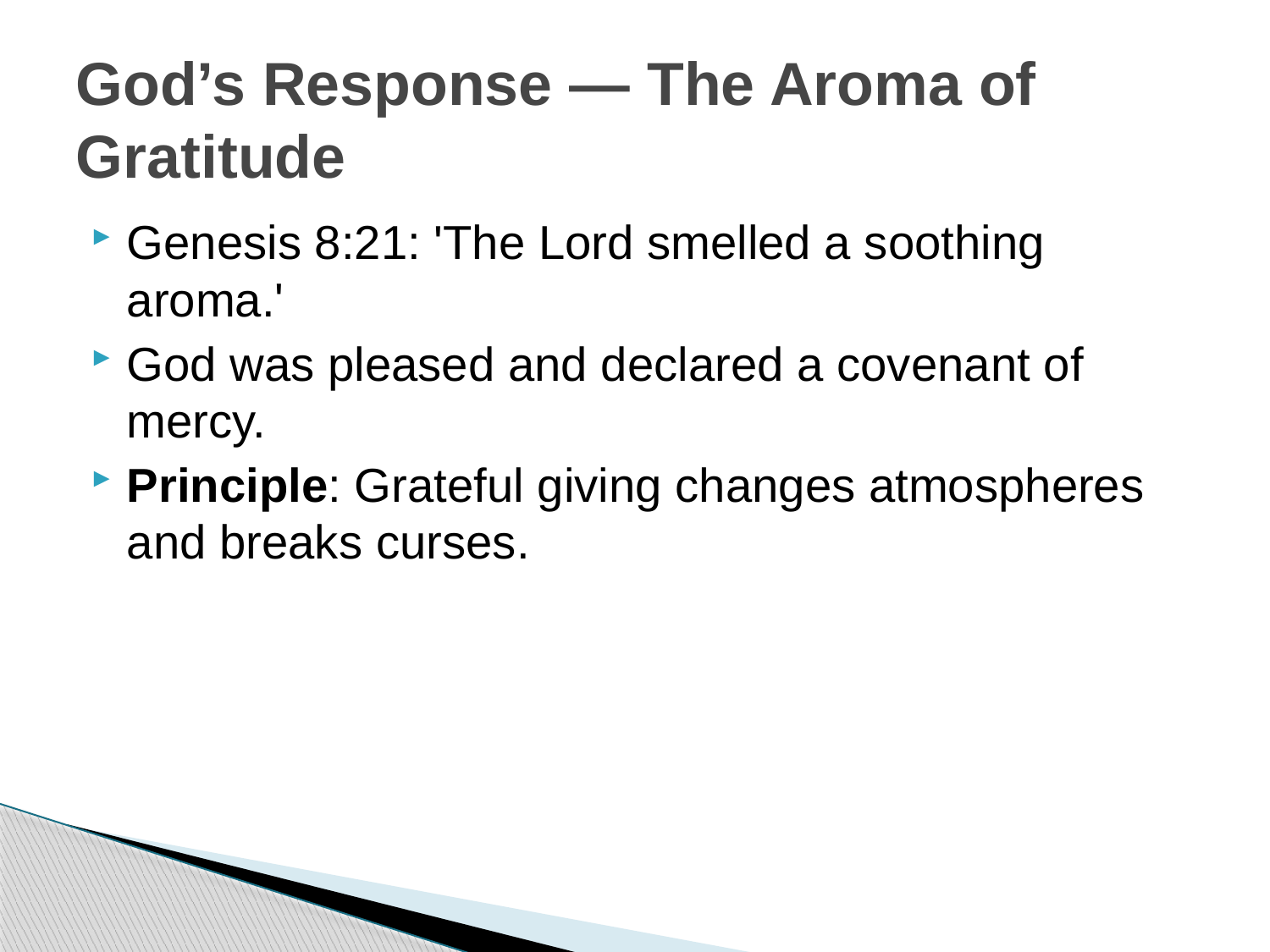

# God’s Response — The Aroma of Gratitude
Genesis 8:21: 'The Lord smelled a soothing aroma.'
God was pleased and declared a covenant of mercy.
Principle: Grateful giving changes atmospheres and breaks curses.